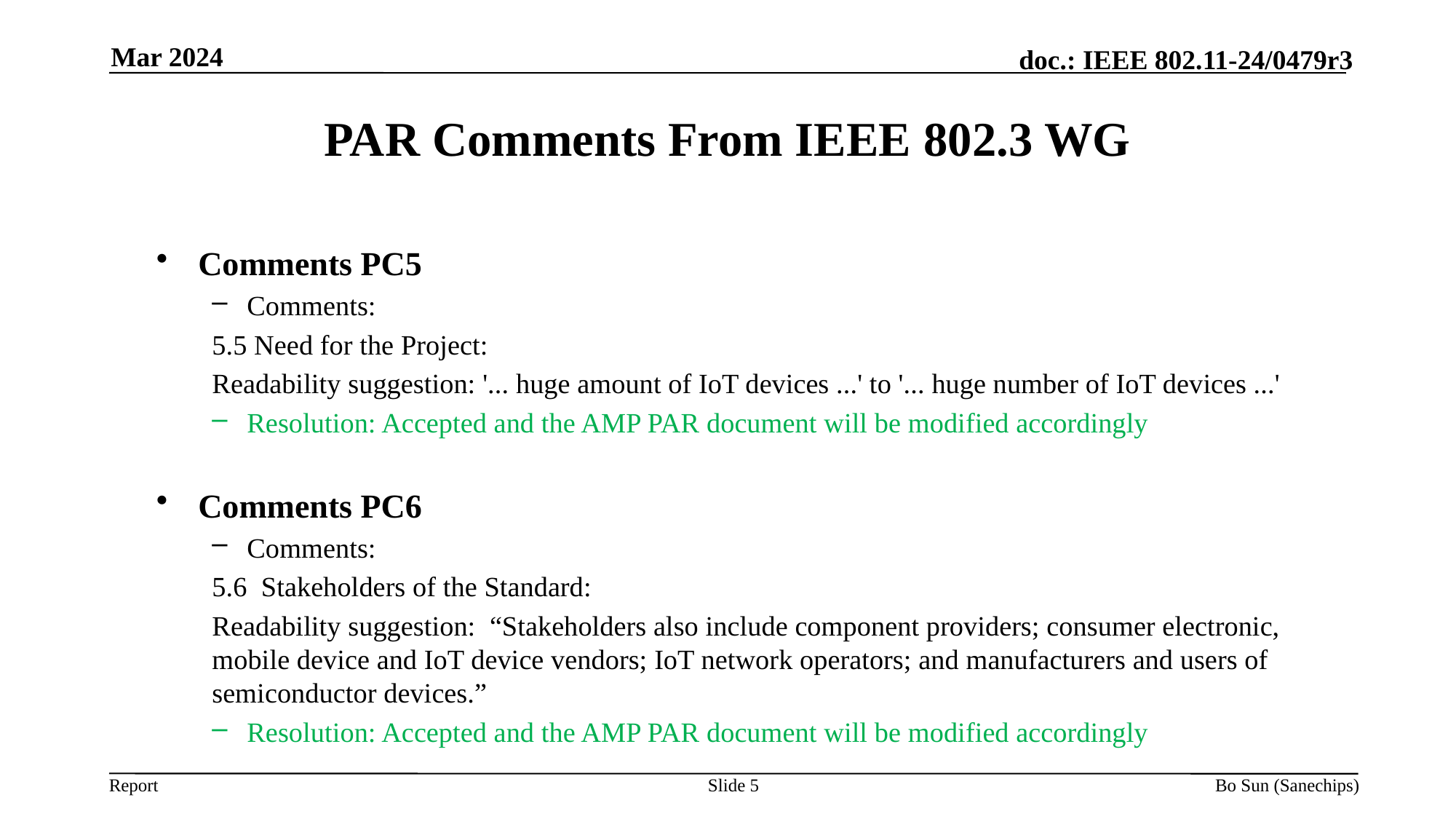

Mar 2024
PAR Comments From IEEE 802.3 WG
Comments PC5
Comments:
5.5 Need for the Project:
Readability suggestion: '... huge amount of IoT devices ...' to '... huge number of IoT devices ...'
Resolution: Accepted and the AMP PAR document will be modified accordingly

Comments PC6
Comments:
5.6  Stakeholders of the Standard:
Readability suggestion:  “Stakeholders also include component providers; consumer electronic, mobile device and IoT device vendors; IoT network operators; and manufacturers and users of semiconductor devices.”
Resolution: Accepted and the AMP PAR document will be modified accordingly

Slide 5
Bo Sun (Sanechips)